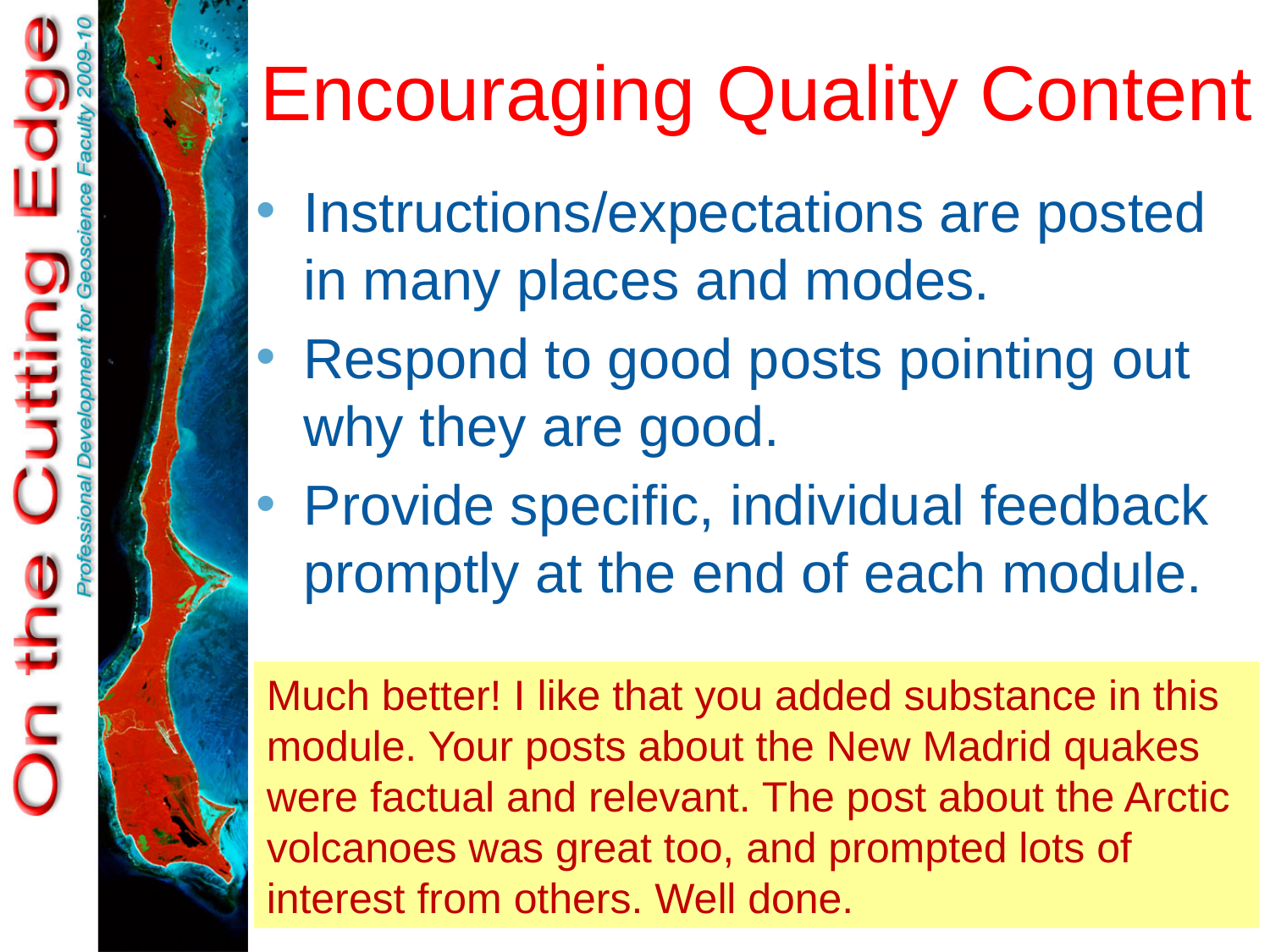

# Encouraging Quality Content
Instructions/expectations are posted in many places and modes.
Respond to good posts pointing out why they are good.
Provide specific, individual feedback promptly at the end of each module.

Much better! I like that you added substance in this module. Your posts about the New Madrid quakes were factual and relevant. The post about the Arctic volcanoes was great too, and prompted lots of interest from others. Well done.